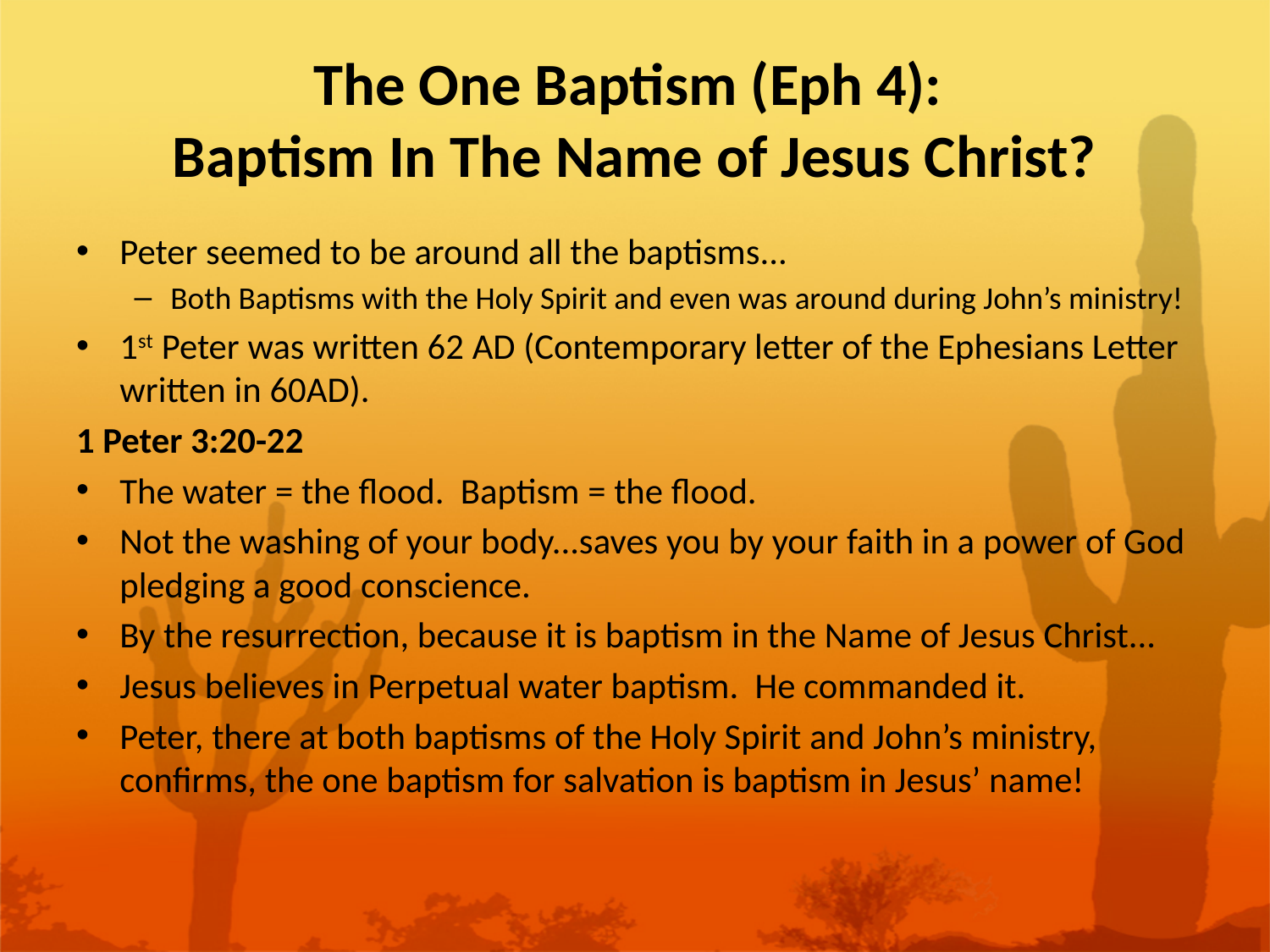

# The One Baptism (Eph 4): Baptism In The Name of Jesus Christ?
Peter seemed to be around all the baptisms...
Both Baptisms with the Holy Spirit and even was around during John’s ministry!
1st Peter was written 62 AD (Contemporary letter of the Ephesians Letter written in 60AD).
1 Peter 3:20-22
The water = the flood.  Baptism = the flood.
Not the washing of your body...saves you by your faith in a power of God pledging a good conscience.
By the resurrection, because it is baptism in the Name of Jesus Christ...
Jesus believes in Perpetual water baptism.  He commanded it.
Peter, there at both baptisms of the Holy Spirit and John’s ministry, confirms, the one baptism for salvation is baptism in Jesus’ name!